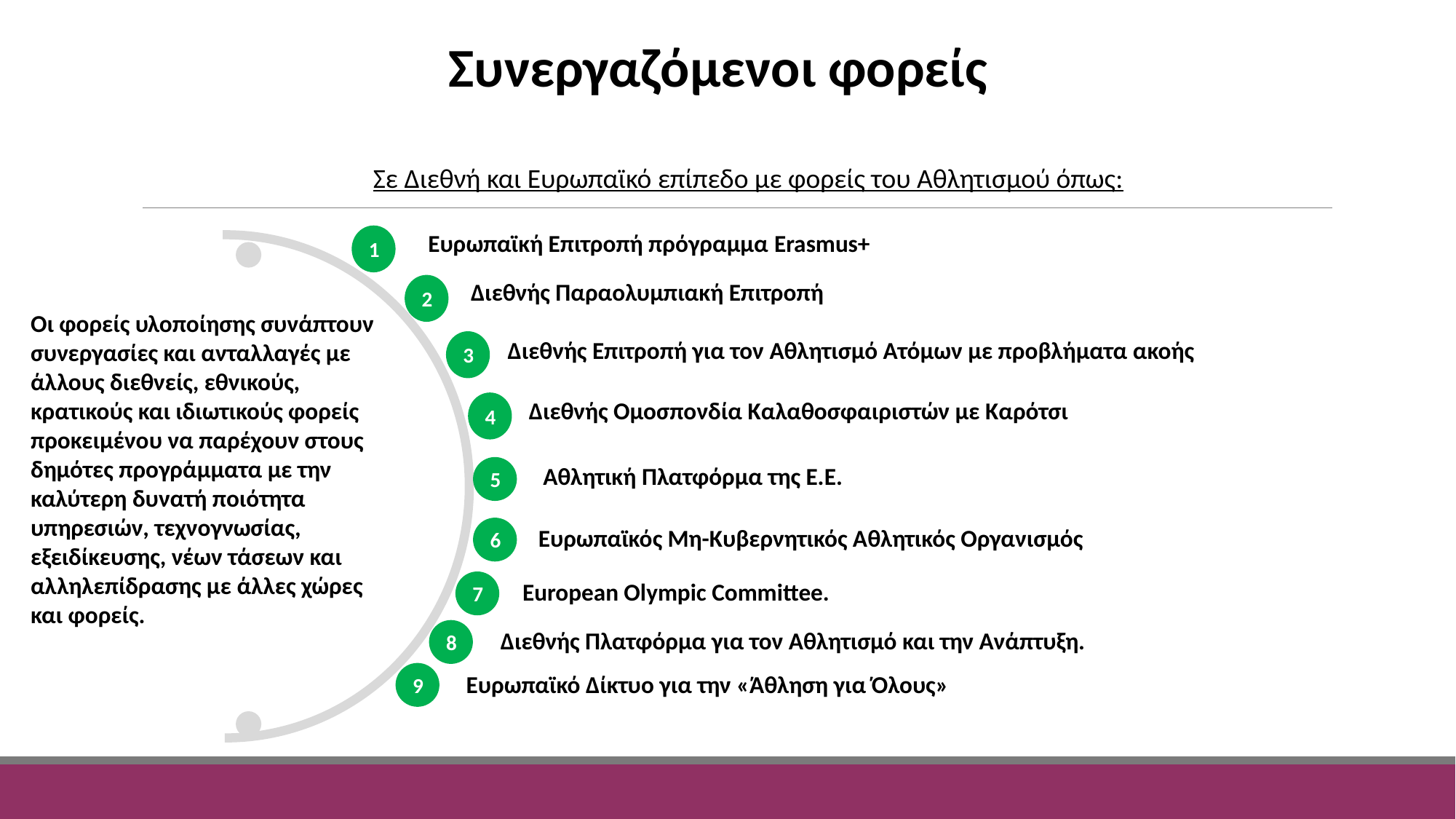

Συνεργαζόμενοι φορείς
Σε Διεθνή και Ευρωπαϊκό επίπεδο με φορείς του Αθλητισμού όπως:
Ευρωπαϊκή Επιτροπή πρόγραμμα Erasmus+
1

Διεθνής Παραολυμπιακή Επιτροπή
2
Οι φορείς υλοποίησης συνάπτουν συνεργασίες και ανταλλαγές με άλλους διεθνείς, εθνικούς, κρατικούς και ιδιωτικούς φορείς προκειμένου να παρέχουν στους δημότες προγράμματα με την καλύτερη δυνατή ποιότητα υπηρεσιών, τεχνογνωσίας, εξειδίκευσης, νέων τάσεων και αλληλεπίδρασης με άλλες χώρες και φορείς.
Διεθνής Επιτροπή για τον Αθλητισμό Ατόμων με προβλήματα ακοής
3
Διεθνής Ομοσπονδία Καλαθοσφαιριστών με Καρότσι
4
Αθλητική Πλατφόρμα της Ε.Ε.
5
Ευρωπαϊκός Μη-Κυβερνητικός Αθλητικός Οργανισμός
6
7
European Olympic Committee.

Διεθνής Πλατφόρμα για τον Αθλητισμό και την Ανάπτυξη.
8

9
Ευρωπαϊκό Δίκτυο για την «Άθληση για Όλους»